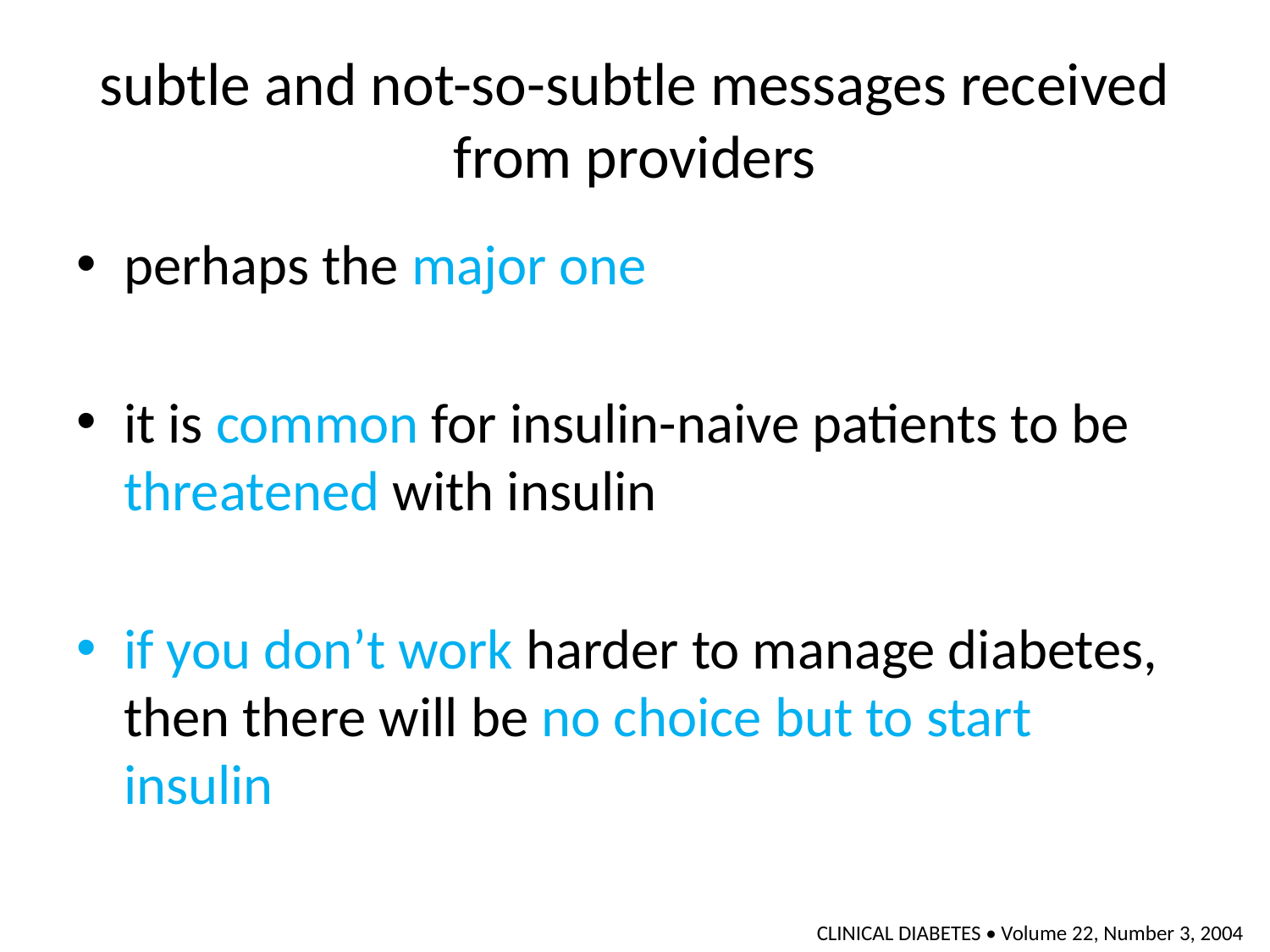

# subtle and not-so-subtle messages received from providers
perhaps the major one

it is common for insulin-naive patients to be threatened with insulin

if you don’t work harder to manage diabetes, then there will be no choice but to start insulin
CLINICAL DIABETES • Volume 22, Number 3, 2004